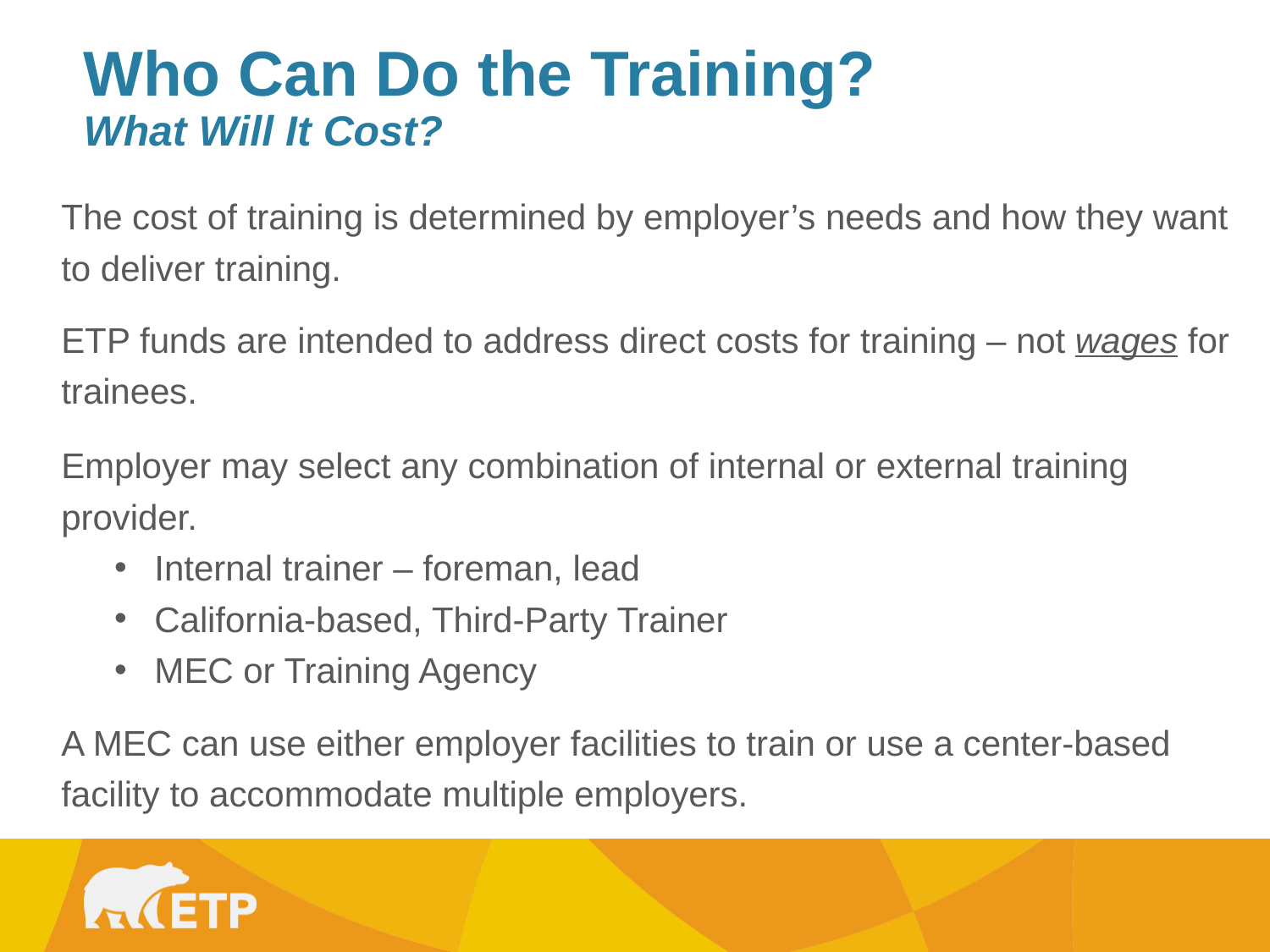

Who Can Do the Training?
What Will It Cost?
The cost of training is determined by employer’s needs and how they want to deliver training.

ETP funds are intended to address direct costs for training – not wages for trainees.

Employer may select any combination of internal or external training provider.
Internal trainer – foreman, lead
California-based, Third-Party Trainer
MEC or Training Agency

A MEC can use either employer facilities to train or use a center-based facility to accommodate multiple employers.